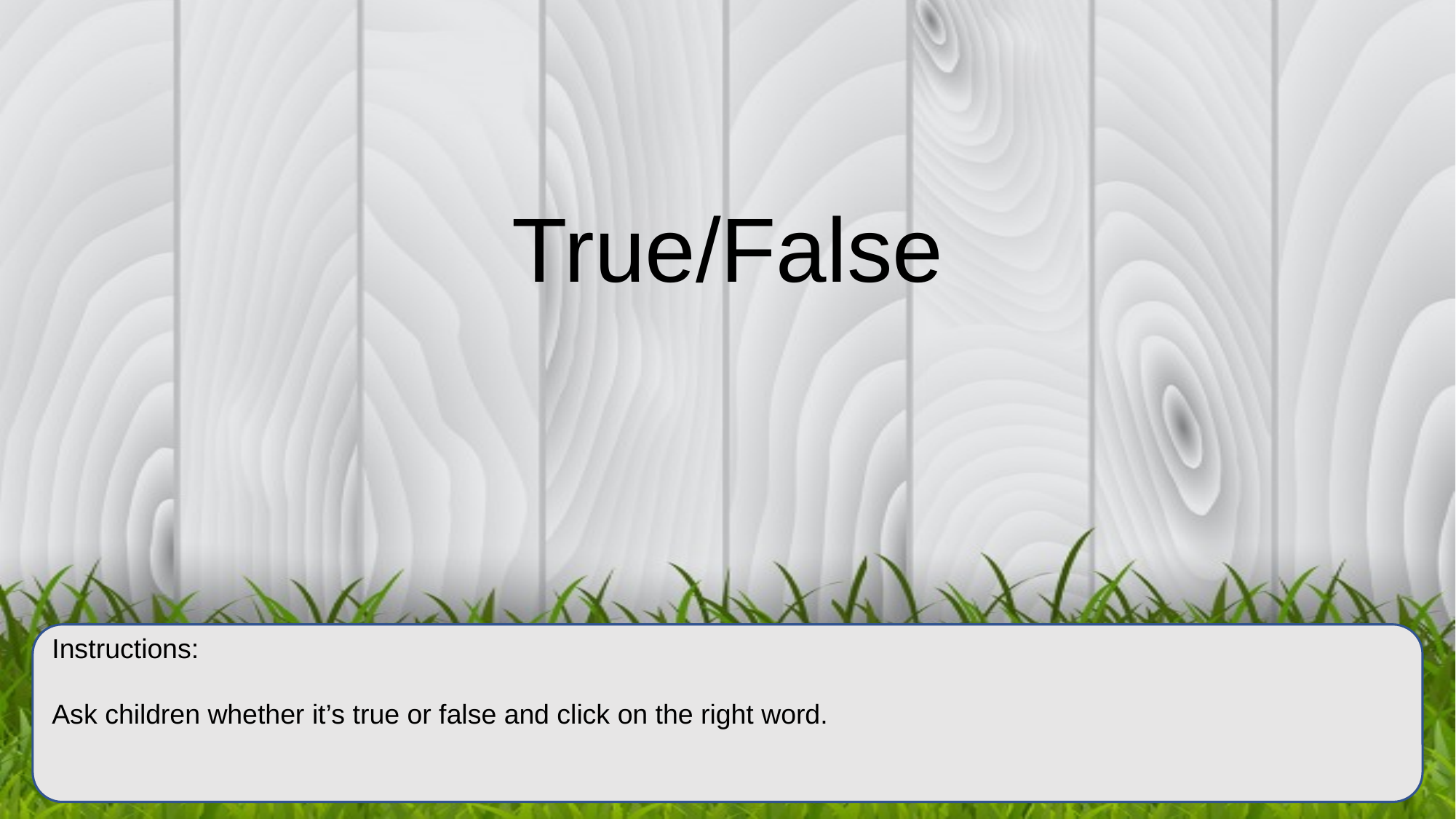

True/False
Instructions:

Ask children whether it’s true or false and click on the right word.